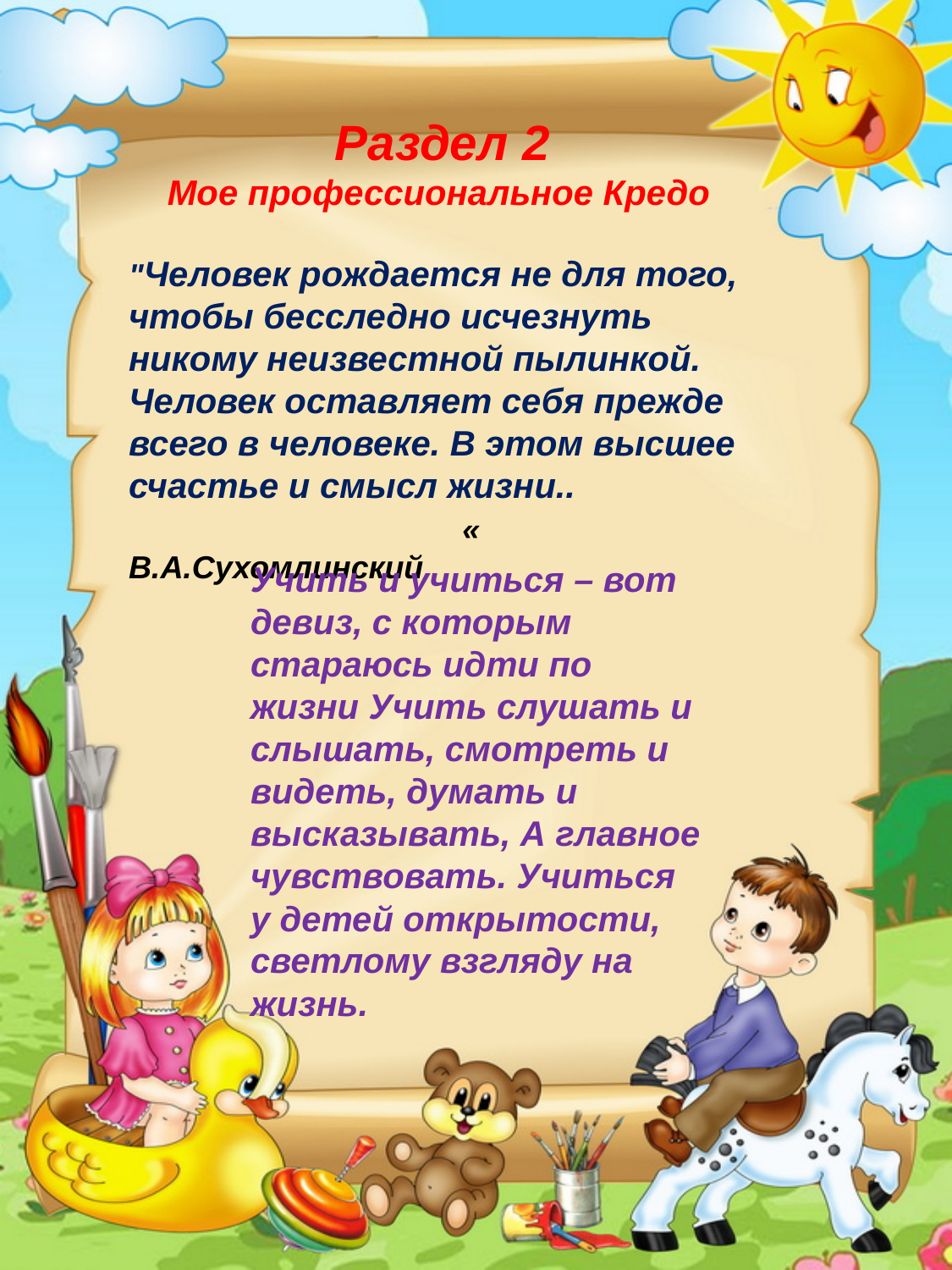

Раздел 2
    Мое профессиональное Кредо

"Человек рождается не для того, чтобы бесследно исчезнуть никому неизвестной пылинкой. Человек оставляет себя прежде всего в человеке. В этом высшее счастье и смысл жизни..
                                   « В.А.Сухомлинский

Учить и учиться – вот девиз, с которым стараюсь идти по жизни Учить слушать и слышать, смотреть и видеть, думать и высказывать, А главное чувствовать. Учиться у детей открытости, светлому взгляду на жизнь.